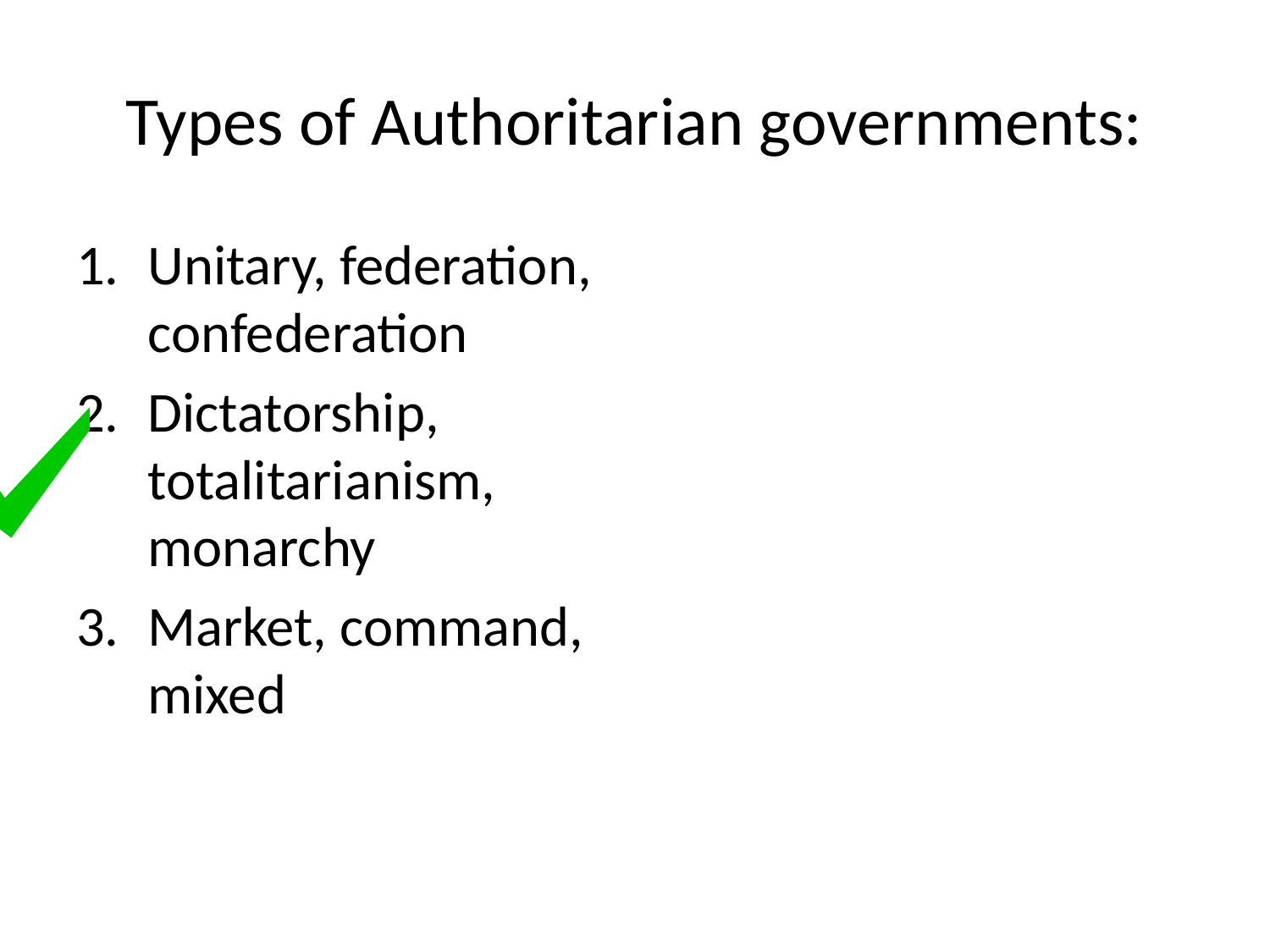

# Types of Authoritarian governments:
Unitary, federation, confederation
Dictatorship, totalitarianism, monarchy
Market, command, mixed